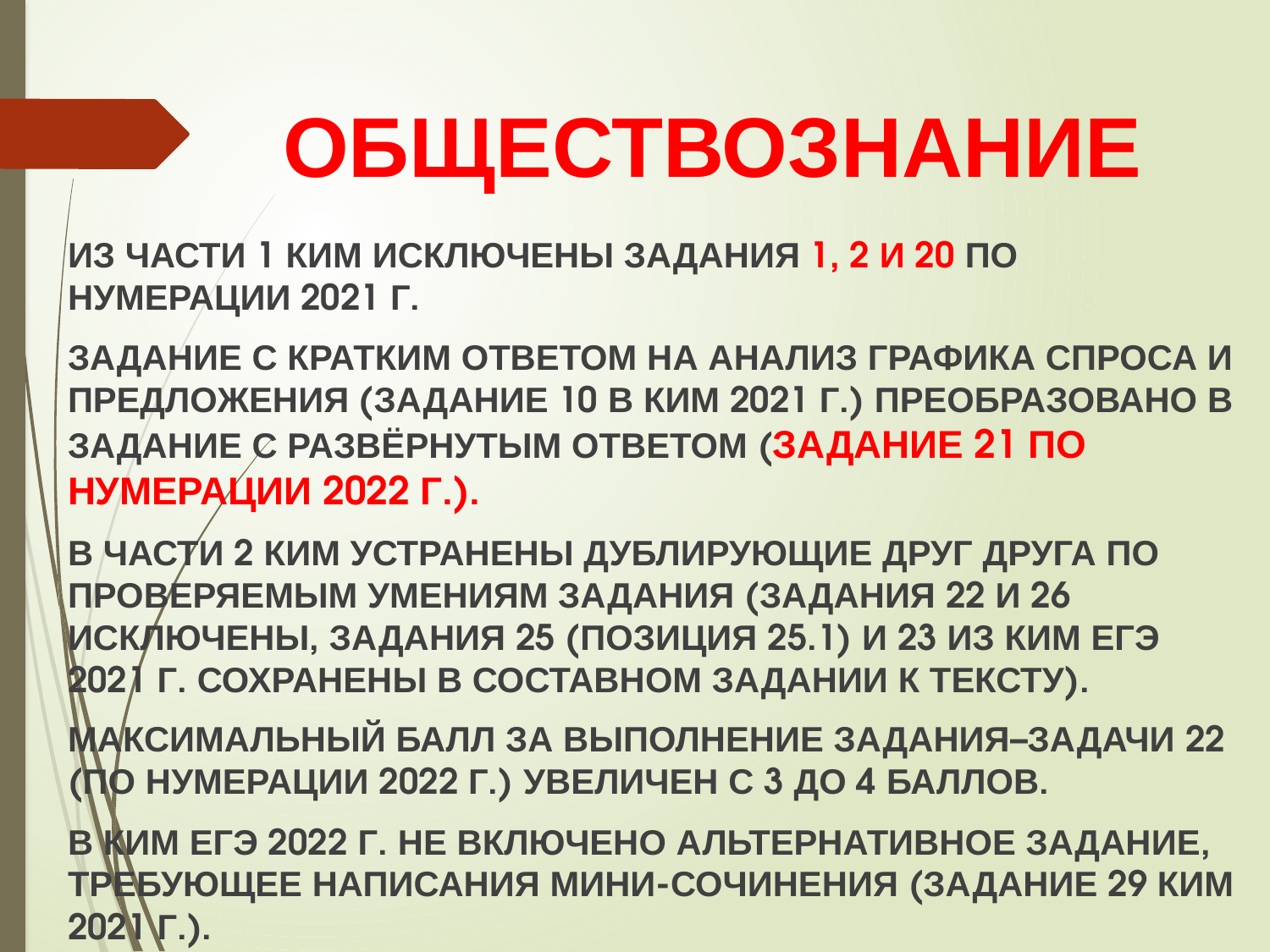

# ОБЩЕСТВОЗНАНИЕ
ИЗ ЧАСТИ 1 КИМ ИСКЛЮЧЕНЫ ЗАДАНИЯ 1, 2 И 20 ПО НУМЕРАЦИИ 2021 Г.
ЗАДАНИЕ С КРАТКИМ ОТВЕТОМ НА АНАЛИЗ ГРАФИКА СПРОСА И ПРЕДЛОЖЕНИЯ (ЗАДАНИЕ 10 В КИМ 2021 Г.) ПРЕОБРАЗОВАНО В ЗАДАНИЕ С РАЗВЁРНУТЫМ ОТВЕТОМ (ЗАДАНИЕ 21 ПО НУМЕРАЦИИ 2022 Г.).
В ЧАСТИ 2 КИМ УСТРАНЕНЫ ДУБЛИРУЮЩИЕ ДРУГ ДРУГА ПО ПРОВЕРЯЕМЫМ УМЕНИЯМ ЗАДАНИЯ (ЗАДАНИЯ 22 И 26 ИСКЛЮЧЕНЫ, ЗАДАНИЯ 25 (ПОЗИЦИЯ 25.1) И 23 ИЗ КИМ ЕГЭ 2021 Г. СОХРАНЕНЫ В СОСТАВНОМ ЗАДАНИИ К ТЕКСТУ).
МАКСИМАЛЬНЫЙ БАЛЛ ЗА ВЫПОЛНЕНИЕ ЗАДАНИЯ–ЗАДАЧИ 22 (ПО НУМЕРАЦИИ 2022 Г.) УВЕЛИЧЕН С 3 ДО 4 БАЛЛОВ.
В КИМ ЕГЭ 2022 Г. НЕ ВКЛЮЧЕНО АЛЬТЕРНАТИВНОЕ ЗАДАНИЕ, ТРЕБУЮЩЕЕ НАПИСАНИЯ МИНИ-СОЧИНЕНИЯ (ЗАДАНИЕ 29 КИМ 2021 Г.).